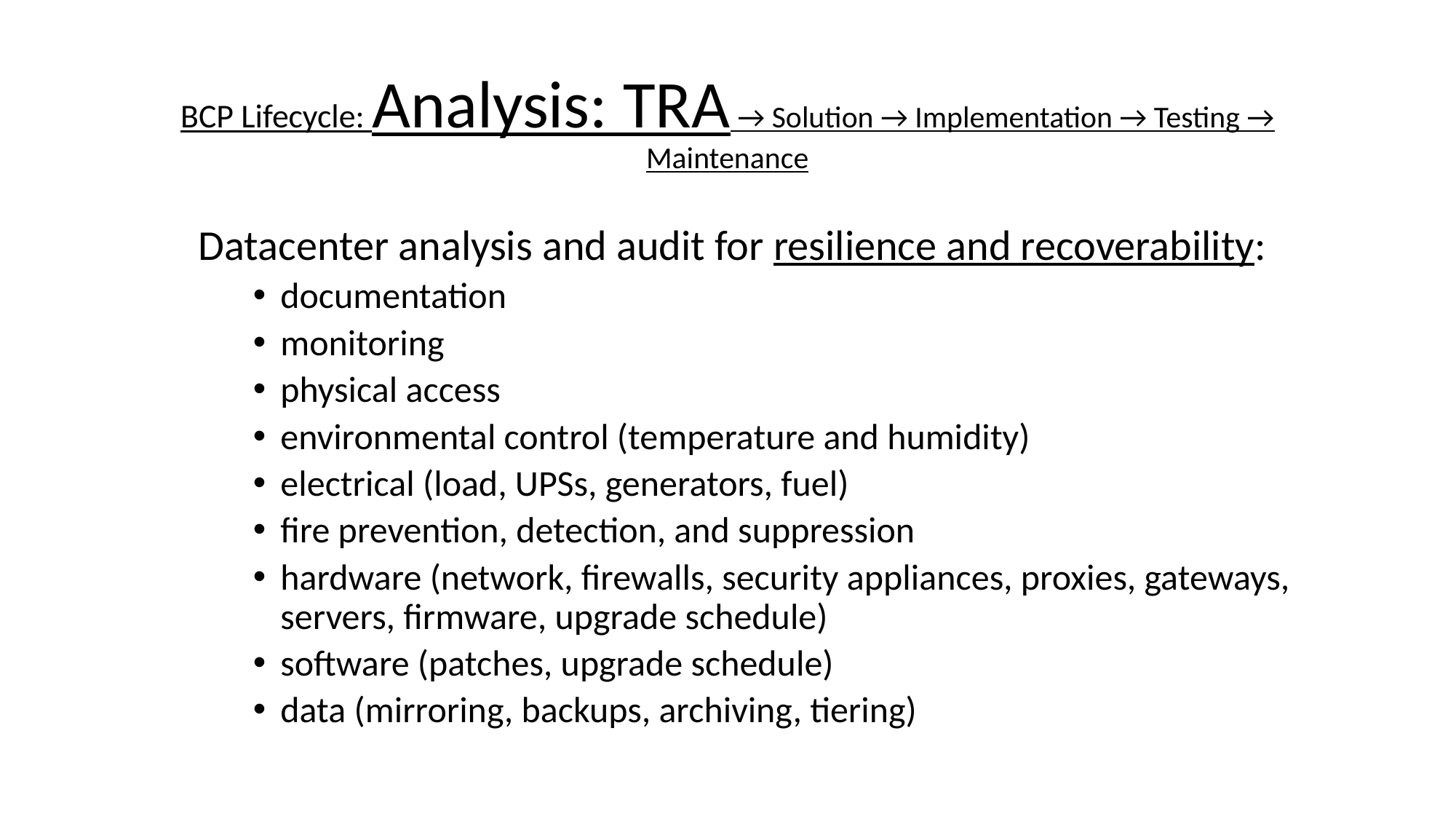

# BCP Lifecycle: Analysis: TRA → Solution → Implementation → Testing → Maintenance
Datacenter analysis and audit for resilience and recoverability:
documentation
monitoring
physical access
environmental control (temperature and humidity)
electrical (load, UPSs, generators, fuel)
fire prevention, detection, and suppression
hardware (network, firewalls, security appliances, proxies, gateways, servers, firmware, upgrade schedule)
software (patches, upgrade schedule)
data (mirroring, backups, archiving, tiering)